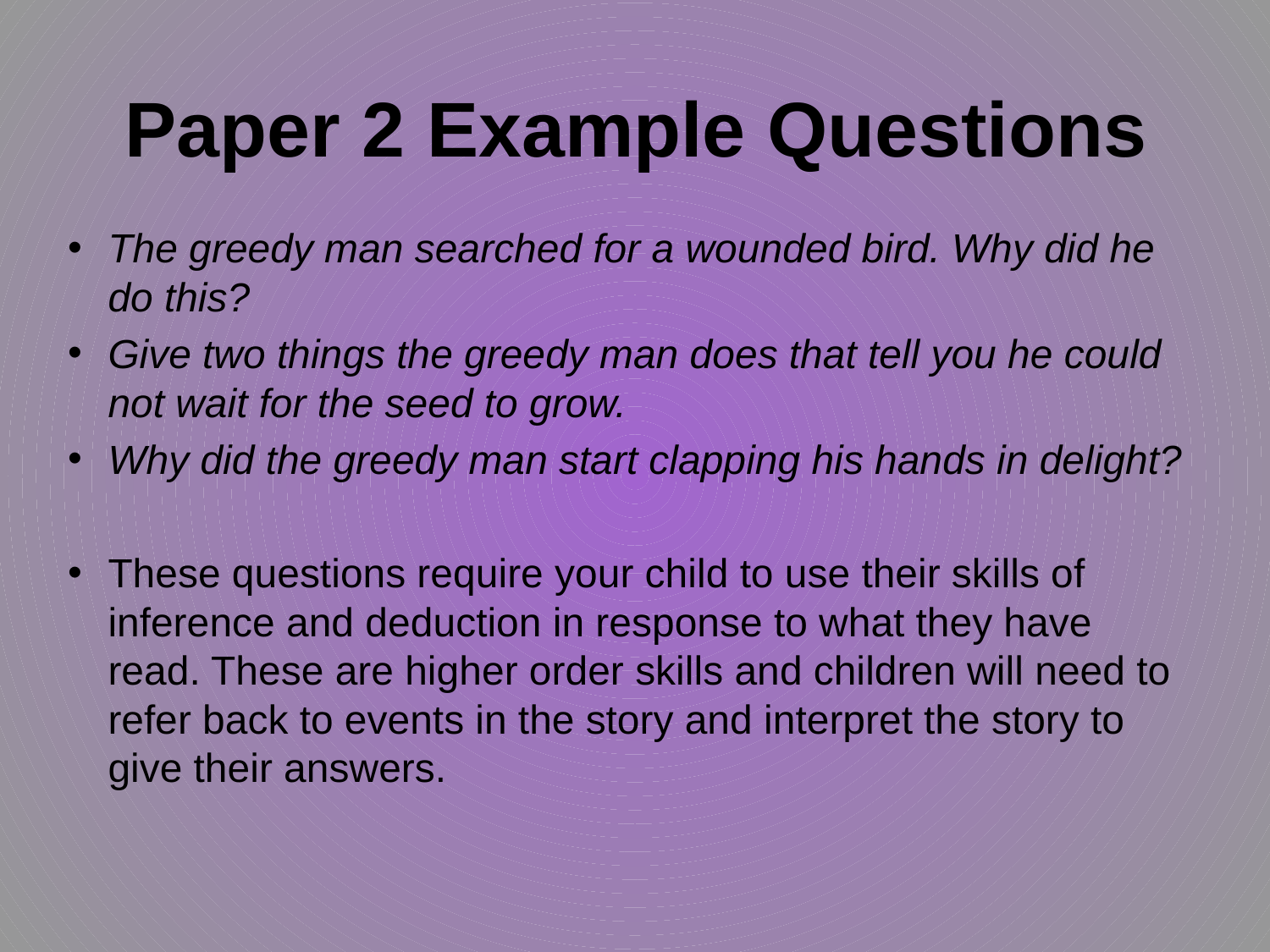

# Paper 2 Example Questions
The greedy man searched for a wounded bird. Why did he do this?
Give two things the greedy man does that tell you he could not wait for the seed to grow.
Why did the greedy man start clapping his hands in delight?

These questions require your child to use their skills of inference and deduction in response to what they have read. These are higher order skills and children will need to refer back to events in the story and interpret the story to give their answers.